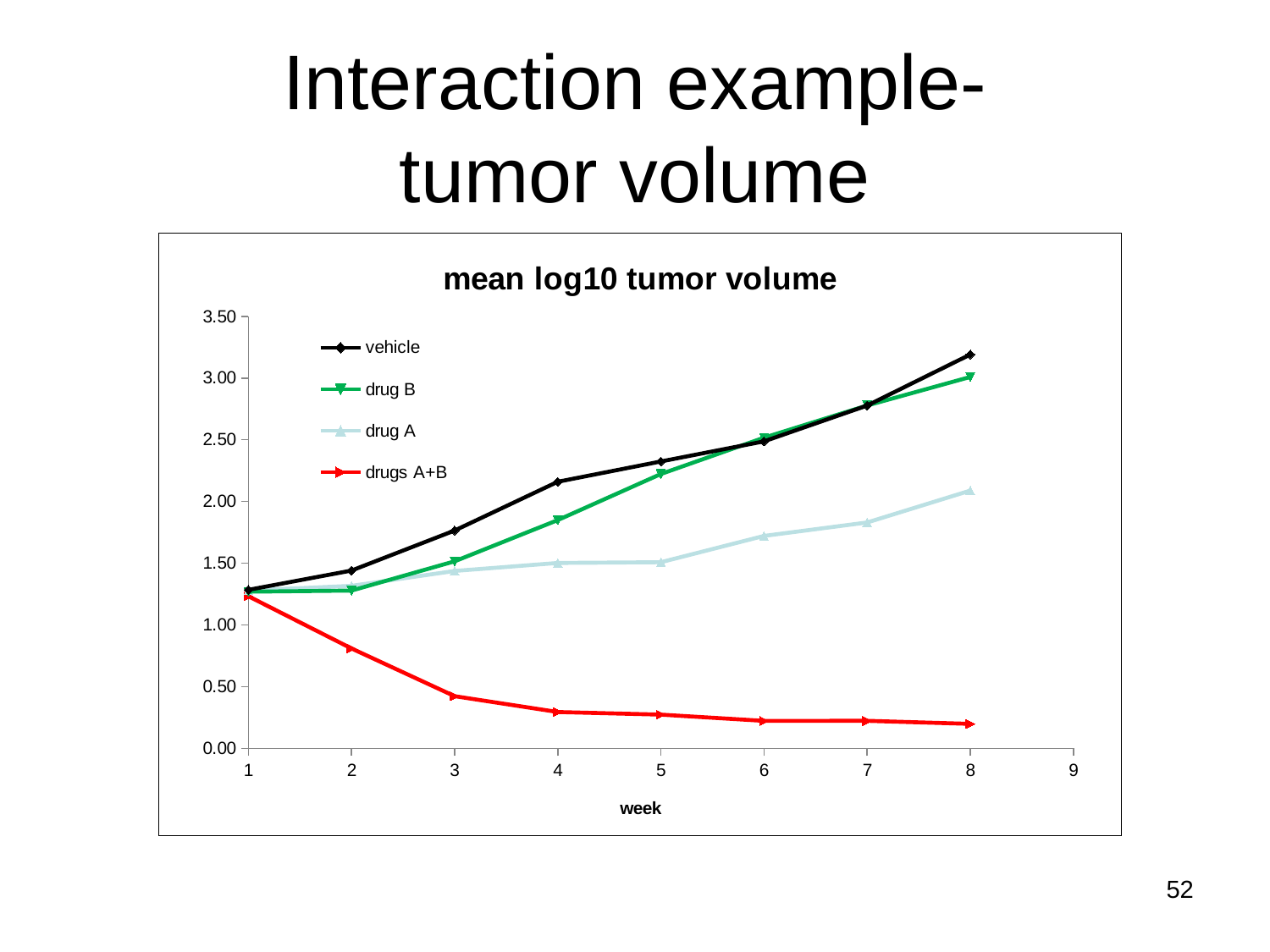

# Interaction example- tumor volume

### Chart: mean log10 tumor volume

| Category |  |  |  |  |
|---|---|---|---|---|
52